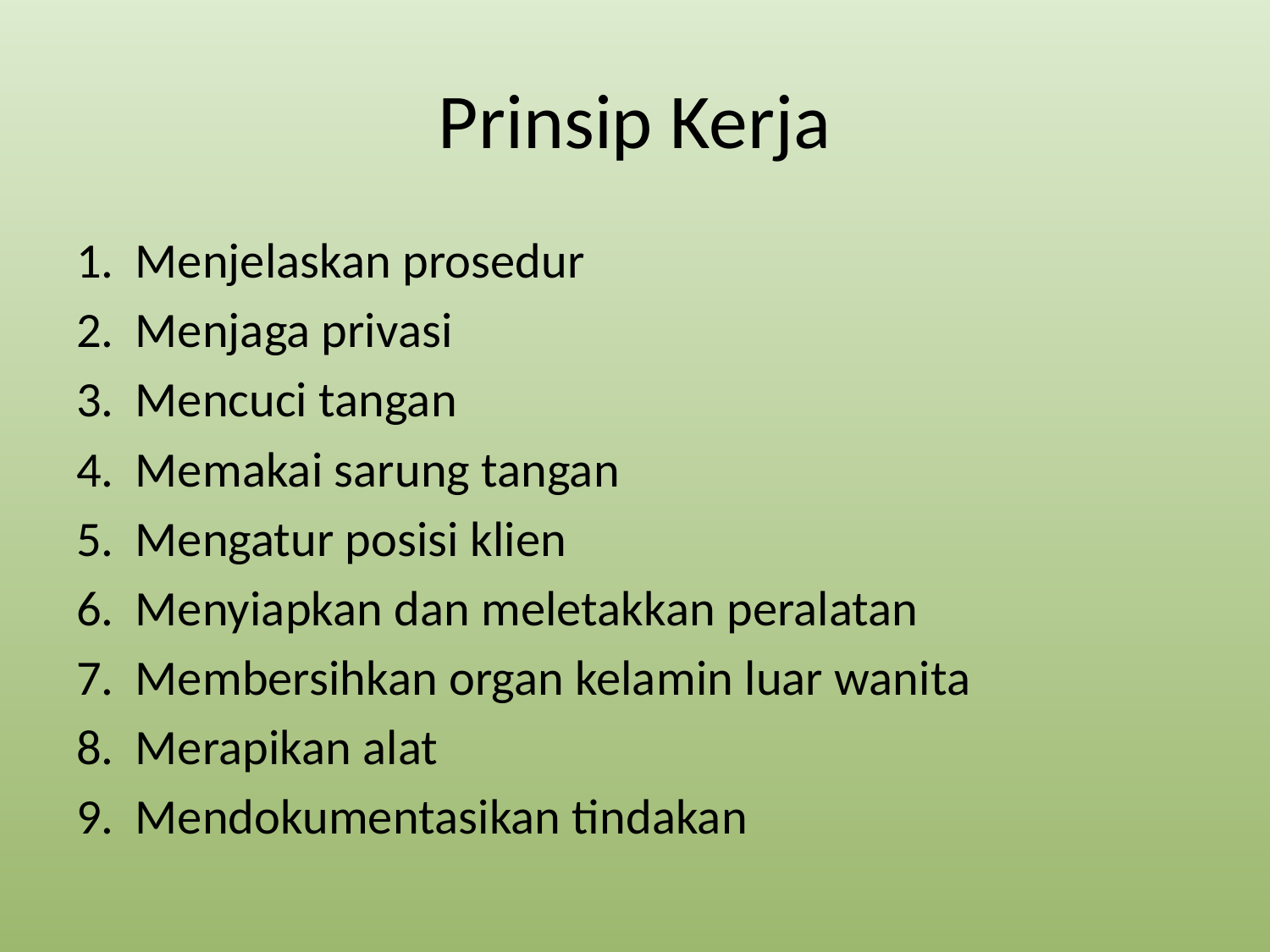

# Prinsip Kerja
Menjelaskan prosedur
Menjaga privasi
Mencuci tangan
Memakai sarung tangan
Mengatur posisi klien
Menyiapkan dan meletakkan peralatan
Membersihkan organ kelamin luar wanita
Merapikan alat
Mendokumentasikan tindakan